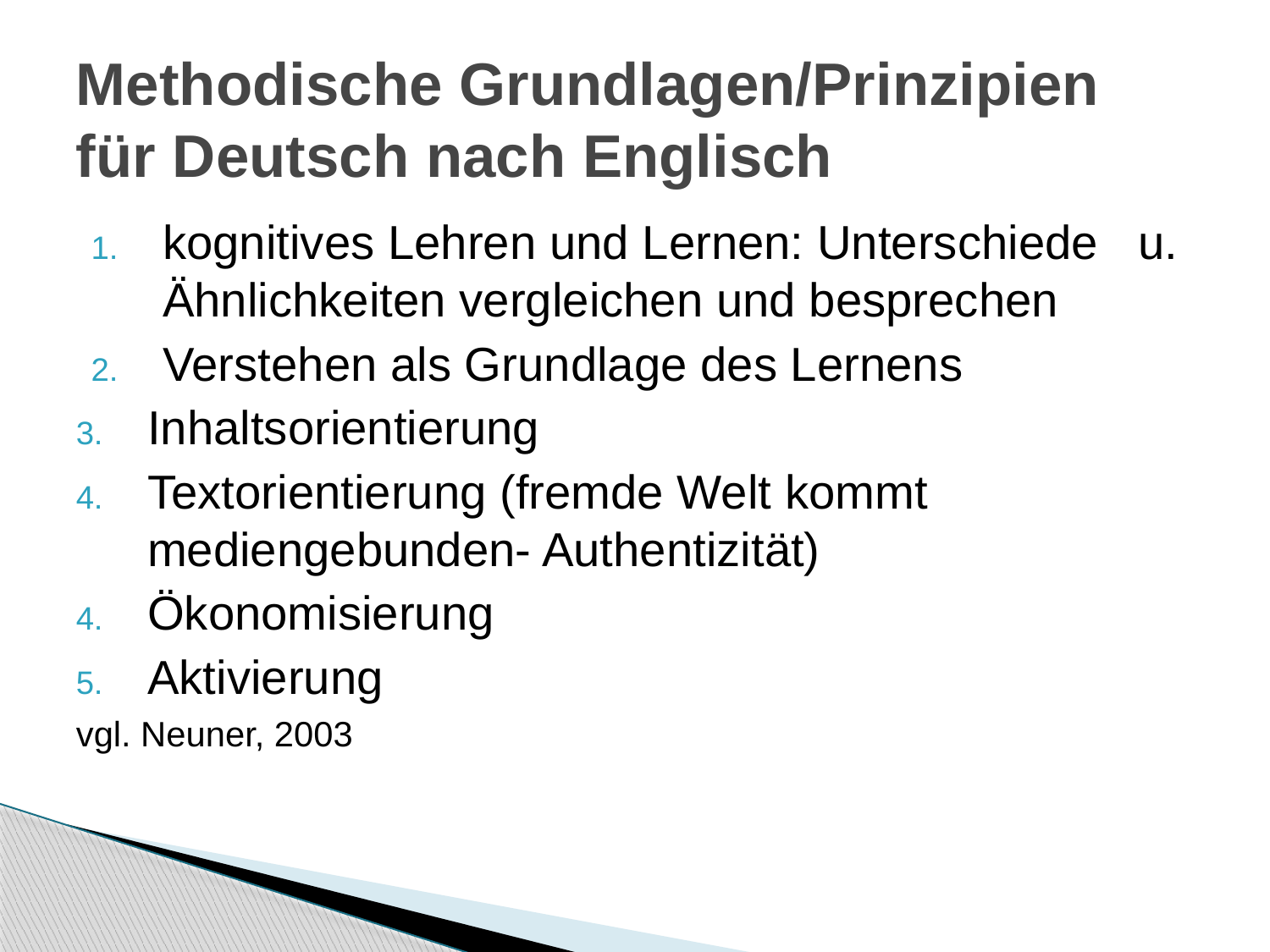

# Methodische Grundlagen/Prinzipien für Deutsch nach Englisch
kognitives Lehren und Lernen: Unterschiede   u. Ähnlichkeiten vergleichen und besprechen
Verstehen als Grundlage des Lernens
Inhaltsorientierung
Textorientierung (fremde Welt kommt mediengebunden- Authentizität)
Ökonomisierung
Aktivierung
vgl. Neuner, 2003